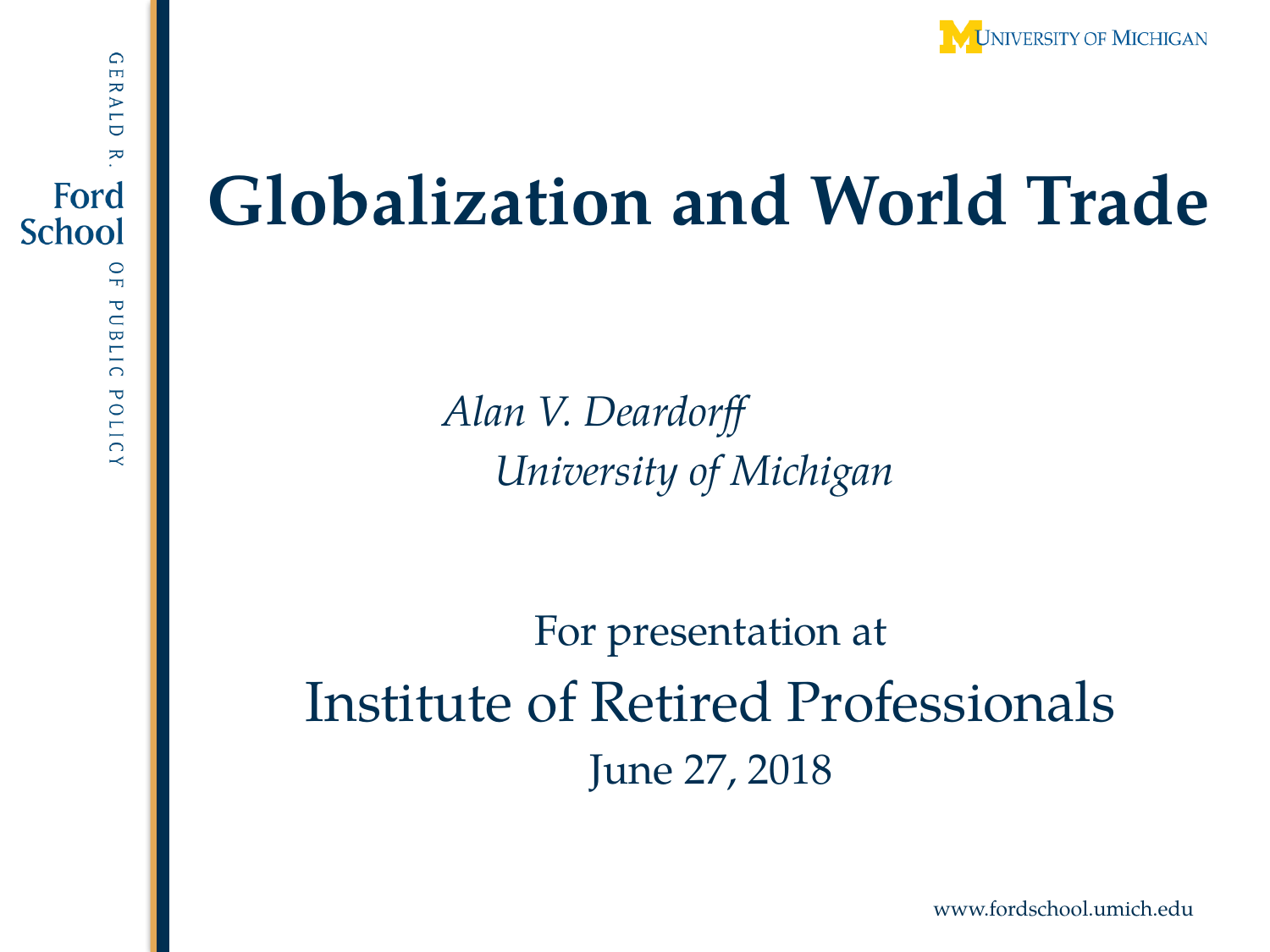

# Globalization and World Trade
Alan V. Deardorff
University of Michigan
For presentation at
Institute of Retired Professionals
June 27, 2018